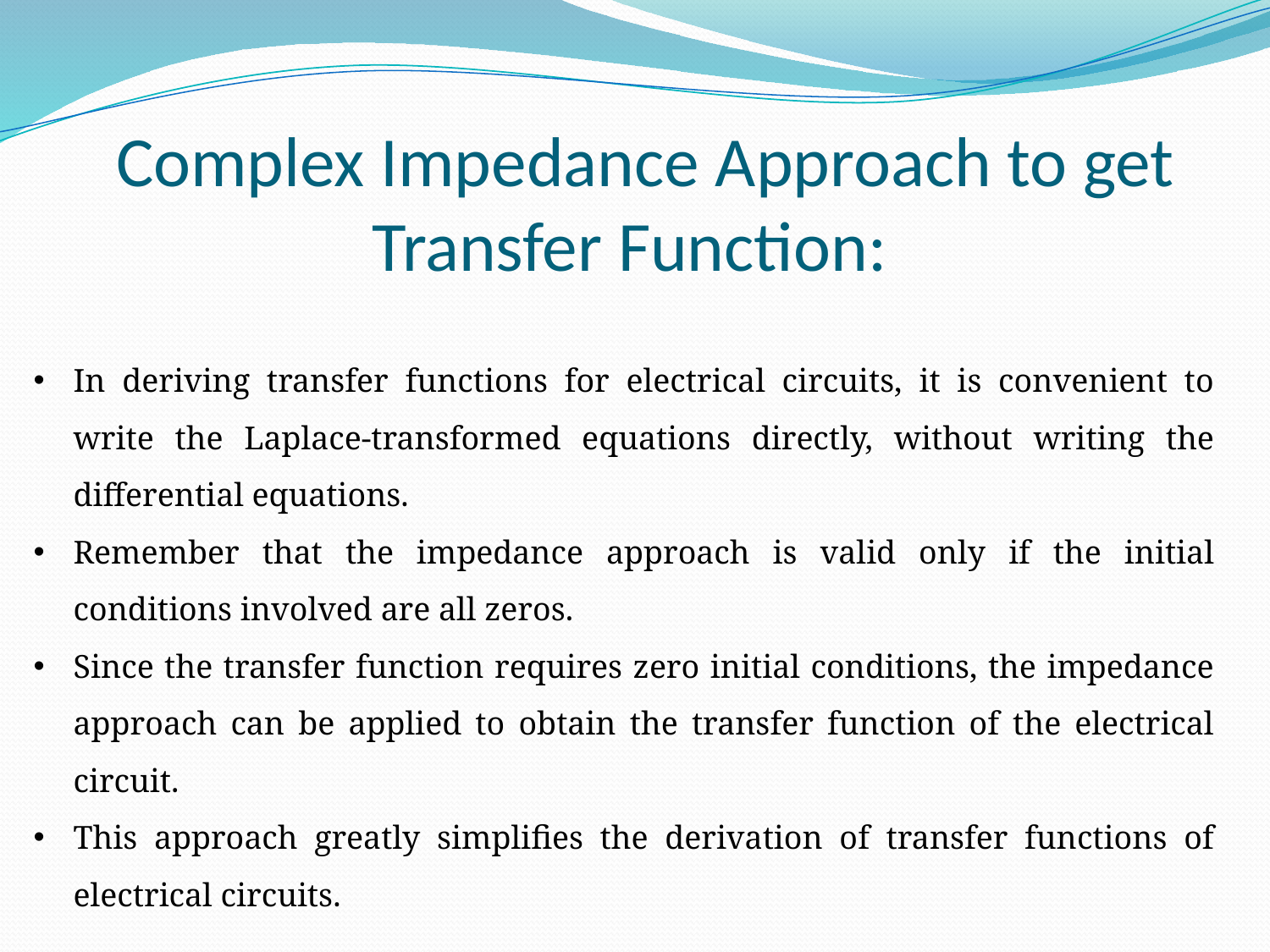

# Complex Impedance Approach to get Transfer Function:
In deriving transfer functions for electrical circuits, it is convenient to write the Laplace-transformed equations directly, without writing the differential equations.
Remember that the impedance approach is valid only if the initial conditions involved are all zeros.
Since the transfer function requires zero initial conditions, the impedance approach can be applied to obtain the transfer function of the electrical circuit.
This approach greatly simplifies the derivation of transfer functions of electrical circuits.